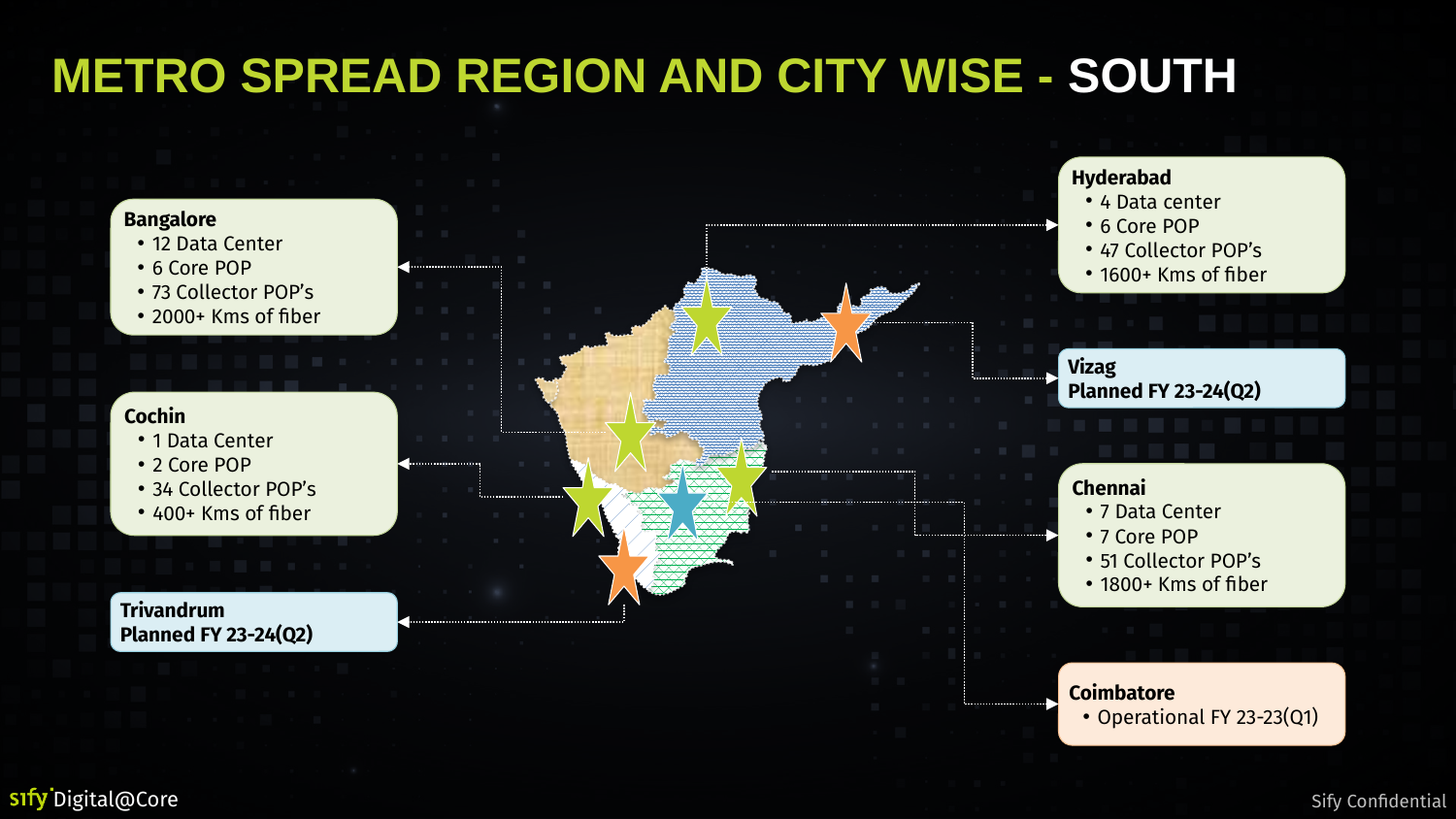

# METRO SPREAD REGION AND CITY WISE - SOUTH
Hyderabad
4 Data center
6 Core POP
47 Collector POP’s
1600+ Kms of fiber
Bangalore
12 Data Center
6 Core POP
73 Collector POP’s
2000+ Kms of fiber

Vizag
Planned FY 23-24(Q2)
Cochin
1 Data Center
2 Core POP
34 Collector POP’s
400+ Kms of fiber

Chennai
7 Data Center
7 Core POP
51 Collector POP’s
1800+ Kms of fiber

Trivandrum
Planned FY 23-24(Q2)
Coimbatore
Operational FY 23-23(Q1)